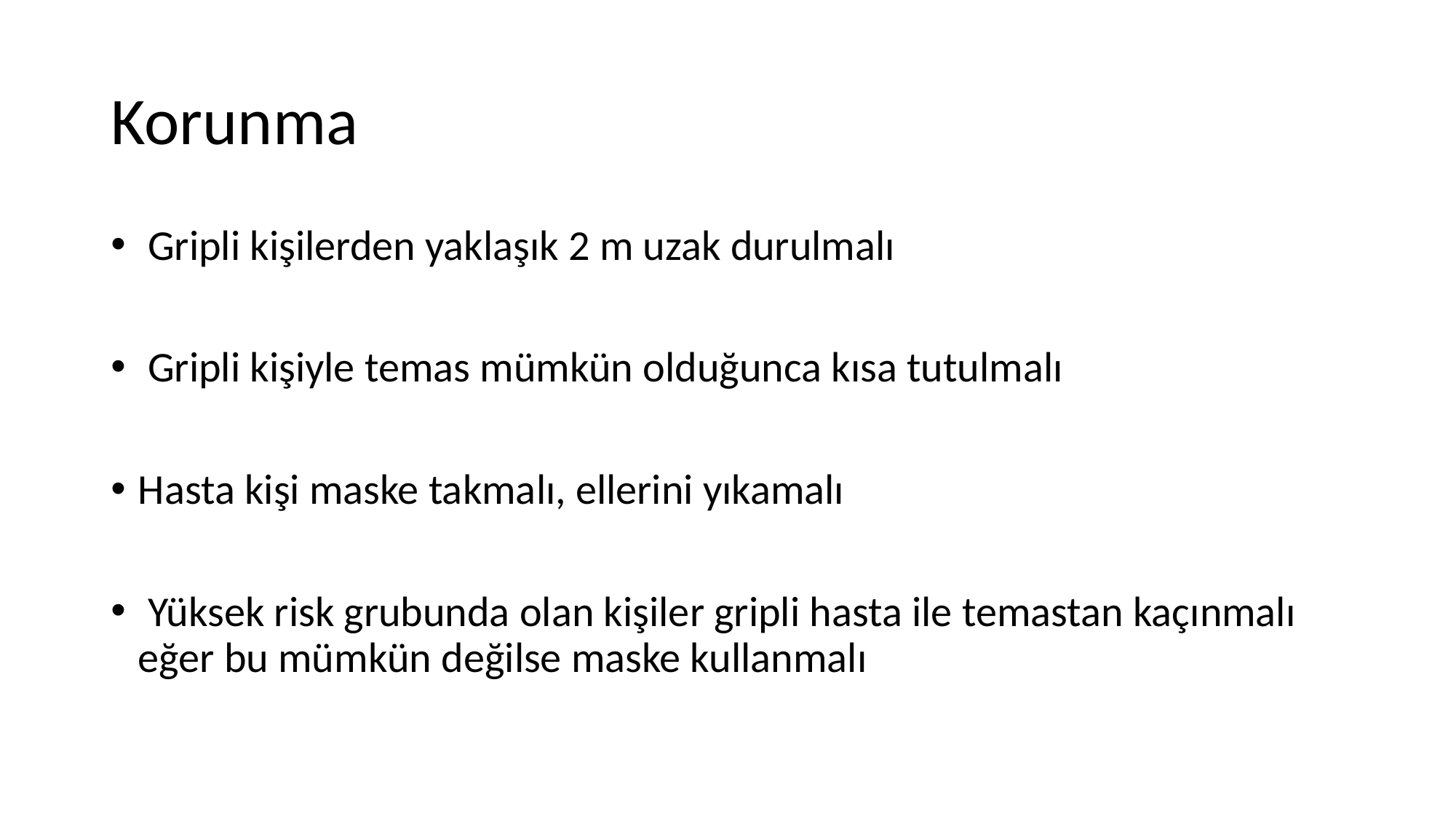

# Korunma
 Gripli kişilerden yaklaşık 2 m uzak durulmalı

 Gripli kişiyle temas mümkün olduğunca kısa tutulmalı

Hasta kişi maske takmalı, ellerini yıkamalı

 Yüksek risk grubunda olan kişiler gripli hasta ile temastan kaçınmalı eğer bu mümkün değilse maske kullanmalı